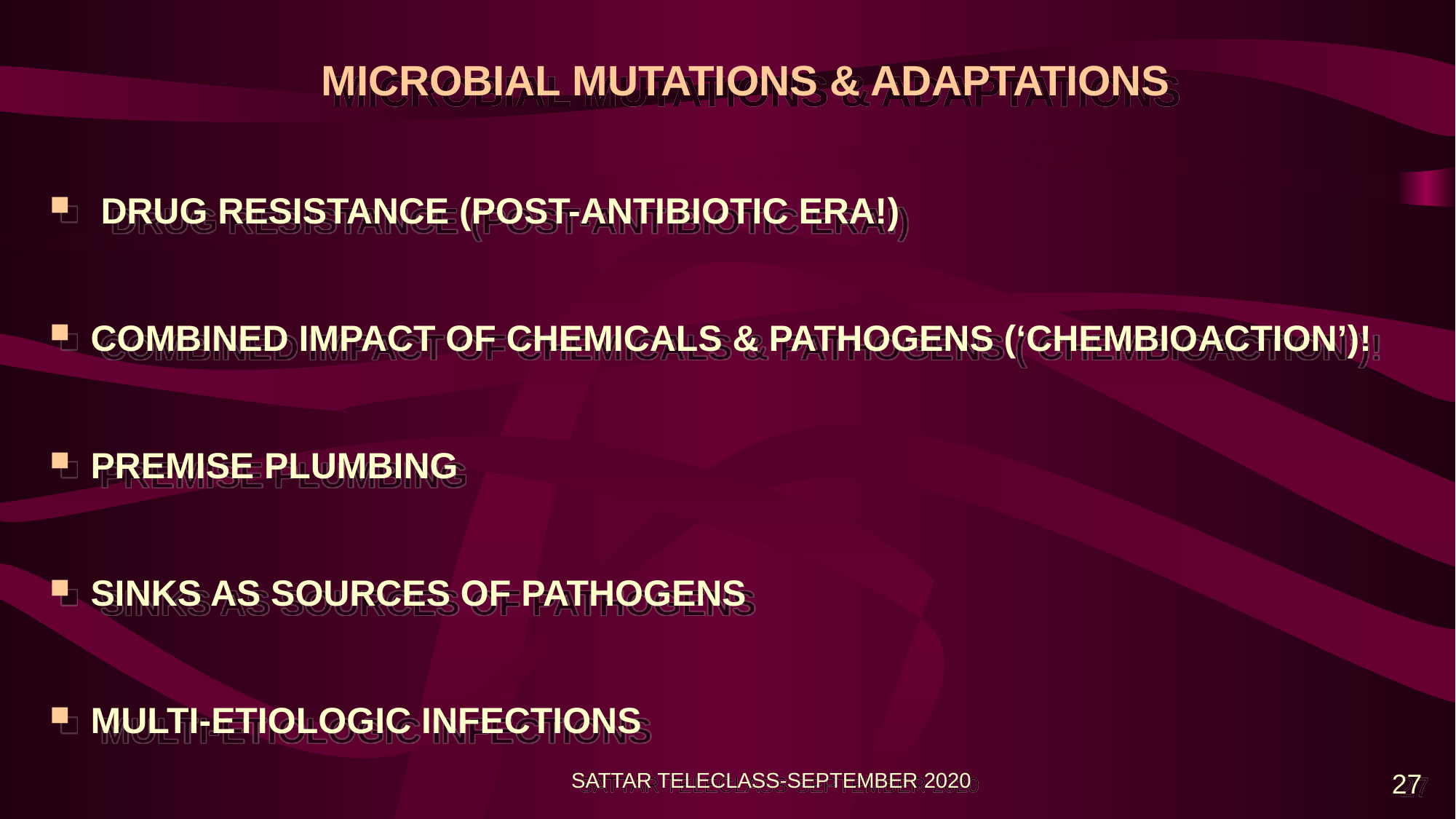

# MICROBIAL MUTATIONS & ADAPTATIONS
 DRUG RESISTANCE (POST-ANTIBIOTIC ERA!)
COMBINED IMPACT OF CHEMICALS & PATHOGENS (‘CHEMBIOACTION’)!
PREMISE PLUMBING
SINKS AS SOURCES OF PATHOGENS
MULTI-ETIOLOGIC INFECTIONS

SATTAR TELECLASS-SEPTEMBER 2020
27